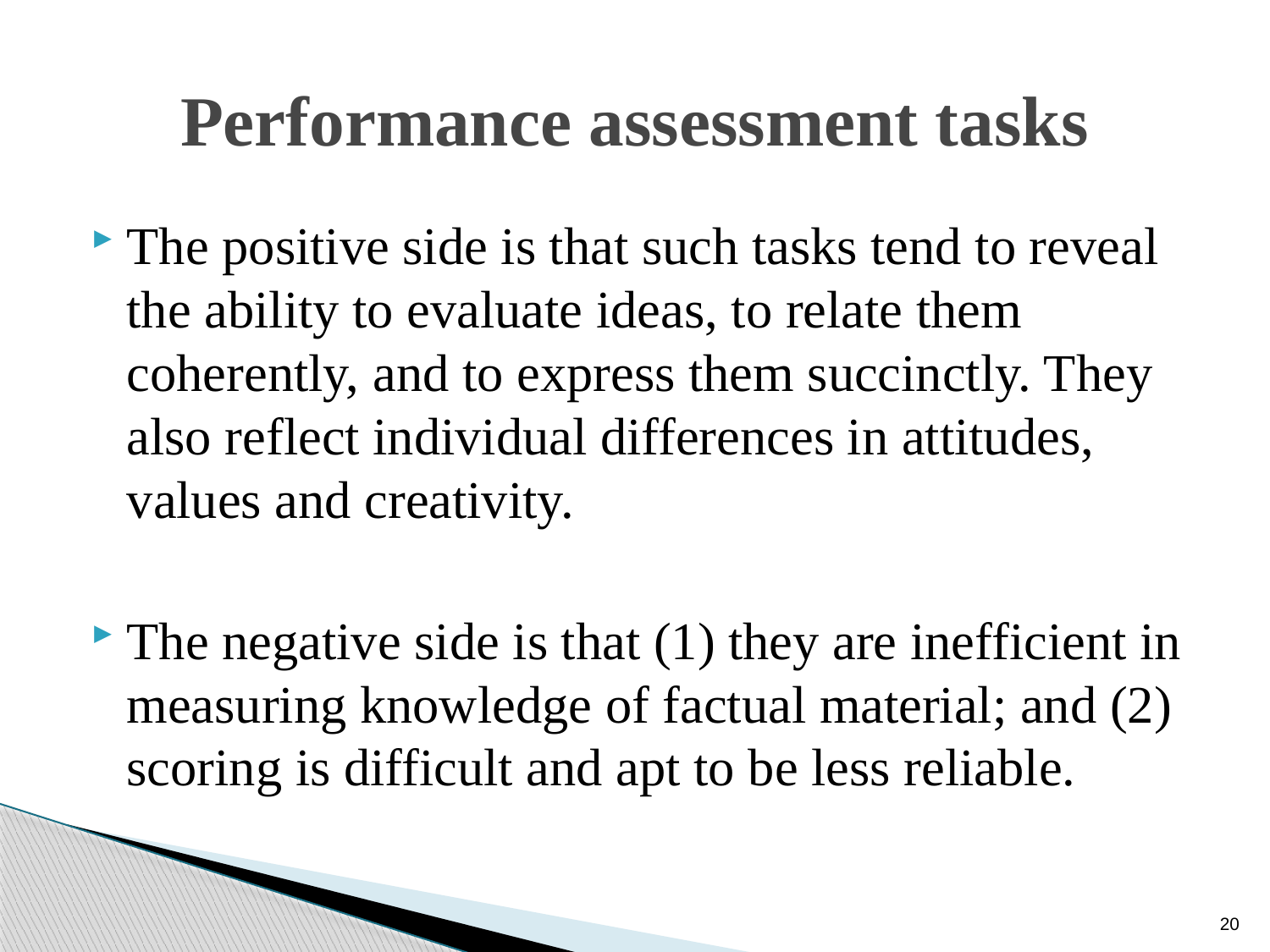

# Performance assessment tasks
The positive side is that such tasks tend to reveal the ability to evaluate ideas, to relate them coherently, and to express them succinctly. They also reflect individual differences in attitudes, values and creativity.

The negative side is that (1) they are inefficient in measuring knowledge of factual material; and (2) scoring is difficult and apt to be less reliable.

20